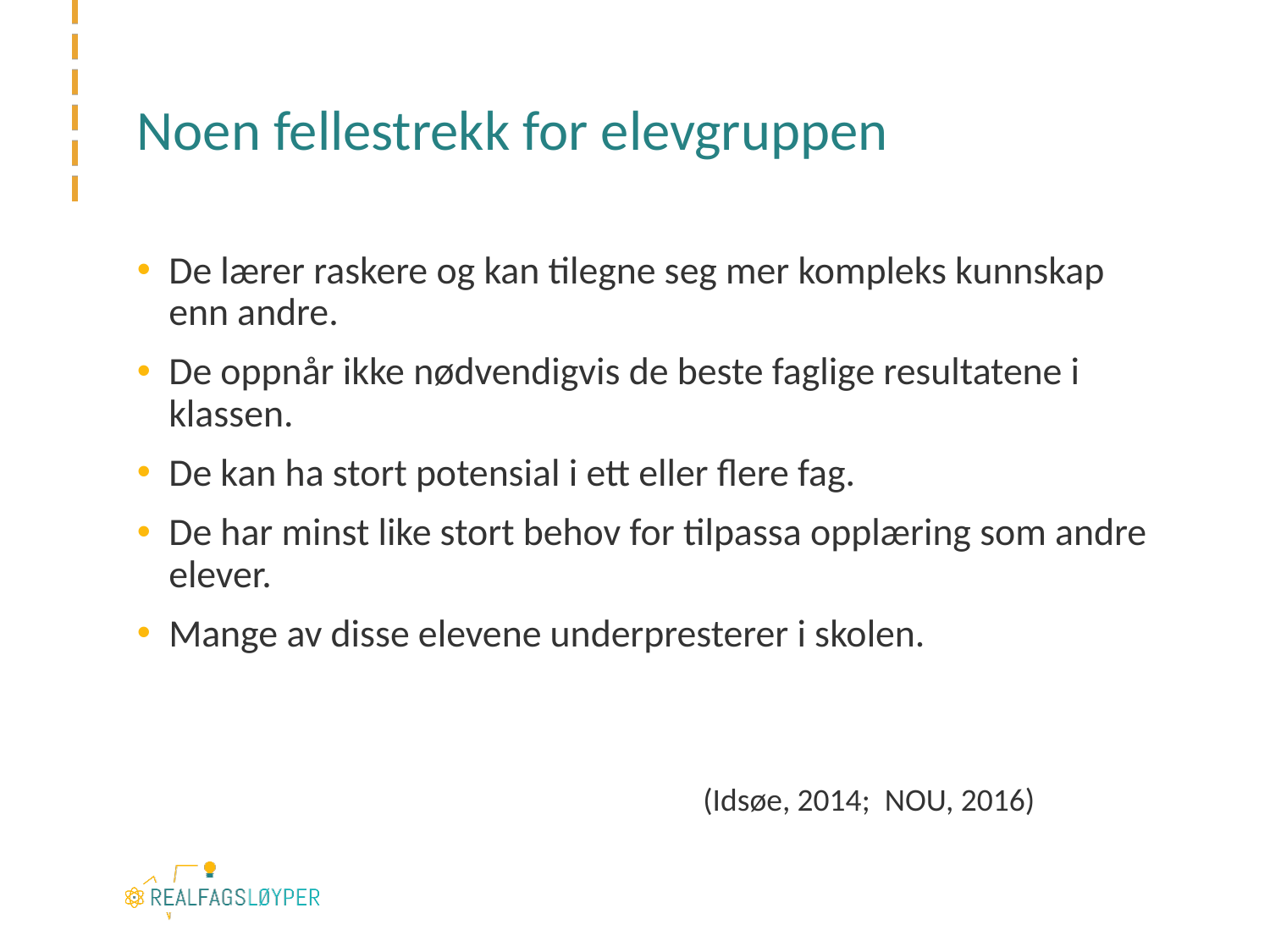

# Noen fellestrekk for elevgruppen
De lærer raskere og kan tilegne seg mer kompleks kunnskap enn andre.
De oppnår ikke nødvendigvis de beste faglige resultatene i klassen.
De kan ha stort potensial i ett eller flere fag.
De har minst like stort behov for tilpassa opplæring som andre elever.
Mange av disse elevene underpresterer i skolen.

(Idsøe, 2014;  NOU, 2016)